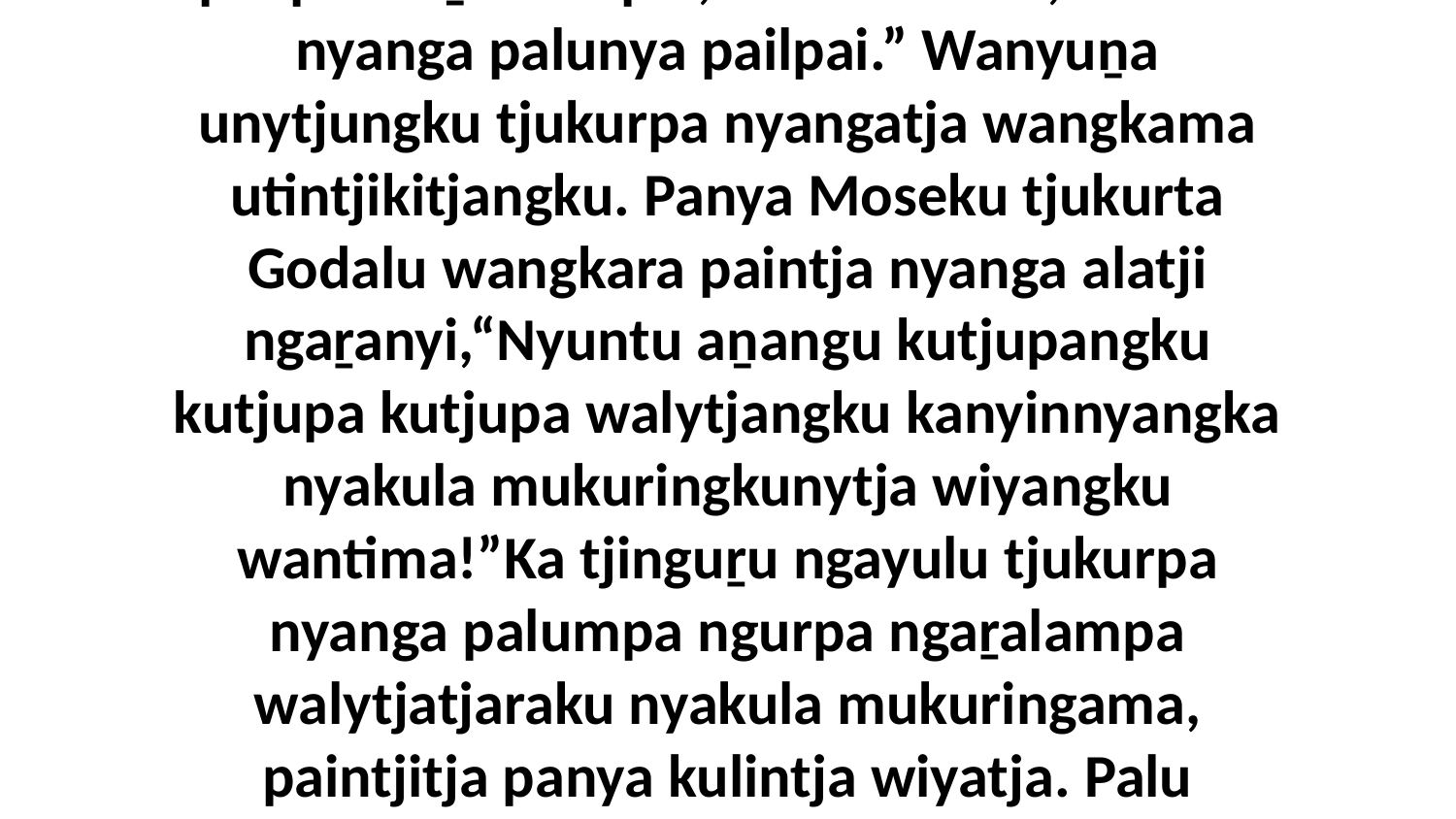

7 Kala nyanga palulanguṟu yaaltji kulilku tjukurpa Godalu Mosenya ungkunytjitja? Nyara paluṟu wanyu kura? Wiya, nyaratja kura wiya. Moseku tjukurpa palya alatjiṯu ngaṟanyi, panya tjukurpa paluṟu ngayunya pailpai kaṉa kulilpai, “Munta-uwa, Godalu nyanga palunya pailpai.” Wanyuṉa unytjungku tjukurpa nyangatja wangkama utintjikitjangku. Panya Moseku tjukurta Godalu wangkara paintja nyanga alatji ngaṟanyi,“Nyuntu aṉangu kutjupangku kutjupa kutjupa walytjangku kanyinnyangka nyakula mukuringkunytja wiyangku wantima!”Ka tjinguṟu ngayulu tjukurpa nyanga palumpa ngurpa ngaṟalampa walytjatjaraku nyakula mukuringama, paintjitja panya kulintja wiyatja. Palu ngayulu tjukurpa nyangatja kulintjatjanungku nintingku kulilku, “Munta-uwa, kuraṉatju walytjatjaraku nyakula mukuringanyi.” Uwa, nganaṉa tjukurku nintiringkula kutju kulilpai nganaṉa kura nyinanytjatjanungku.